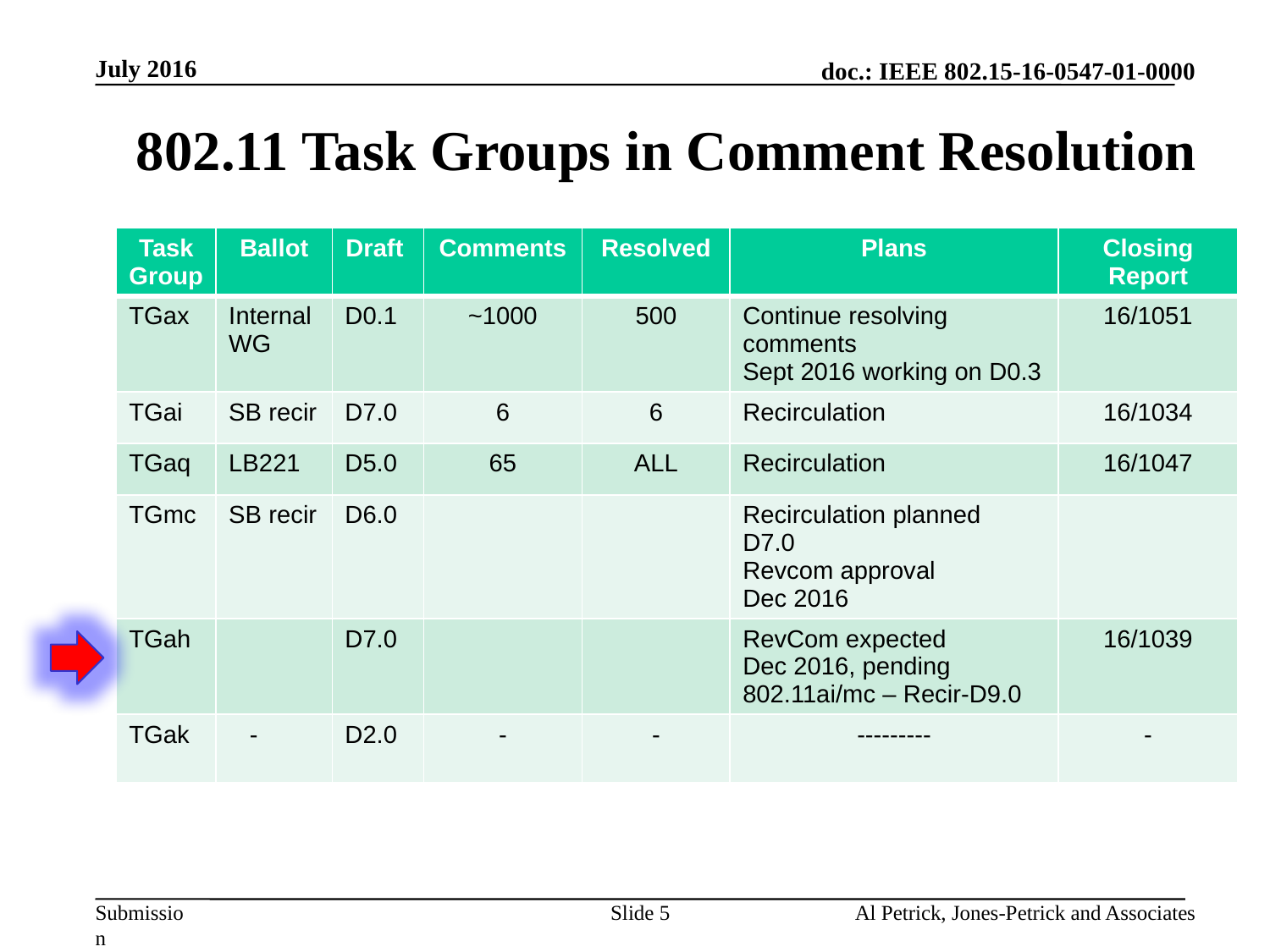

July 2016
# 802.11 Task Groups in Comment Resolution
| Task Group | Ballot | Draft | Comments | Resolved | Plans | Closing Report |
| --- | --- | --- | --- | --- | --- | --- |
| TGax | Internal WG | D0.1 | ~1000 | 500 | Continue resolving comments Sept 2016 working on D0.3 | 16/1051 |
| TGai | SB recir | D7.0 | 6 | 6 | Recirculation | 16/1034 |
| TGaq | LB221 | D5.0 | 65 | ALL | Recirculation | 16/1047 |
| TGmc | SB recir | D6.0 |  |  | Recirculation planned D7.0 Revcom approval Dec 2016 |  |
| TGah |  | D7.0 |  |  | RevCom expected Dec 2016, pending 802.11ai/mc – Recir-D9.0 | 16/1039 |
| TGak | - | D2.0 | - | - | --------- | - |

Slide 5
Al Petrick, Jones-Petrick and Associates